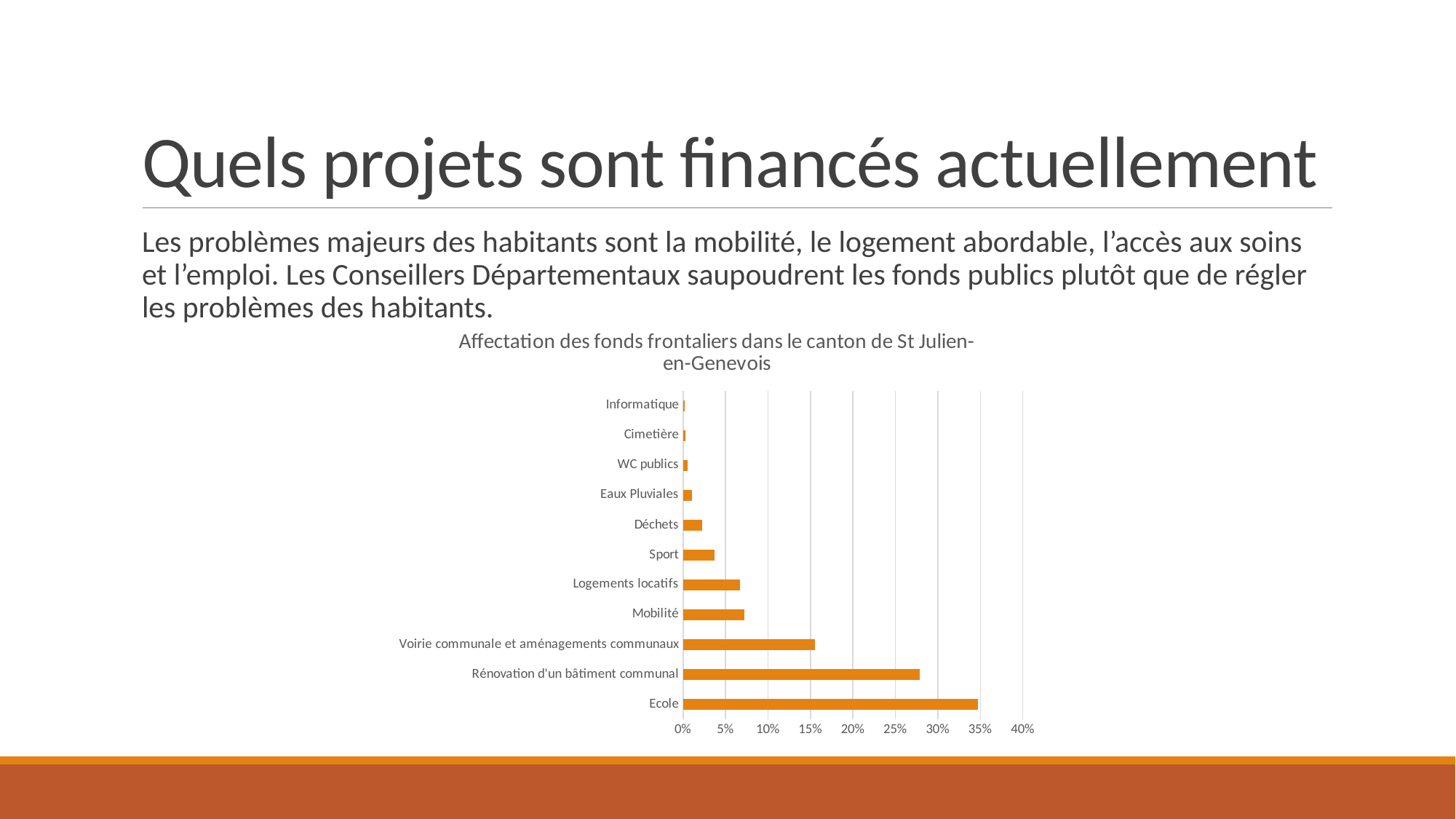

# Quels projets sont financés actuellement
Les problèmes majeurs des habitants sont la mobilité, le logement abordable, l’accès aux soins et l’emploi. Les Conseillers Départementaux saupoudrent les fonds publics plutôt que de régler les problèmes des habitants.

### Chart: Affectation des fonds frontaliers dans le canton de St Julien-en-Genevois

| Category |  |
|---|---|
| Ecole | 0.3473474803242873 |
| Rénovation d'un bâtiment communal | 0.2785396541286094 |
| Voirie communale et aménagements communaux | 0.15569065699770998 |
| Mobilité | 0.07197428338290648 |
| Logements locatifs | 0.06711910386670528 |
| Sport | 0.036809704930115025 |
| Déchets | 0.022126951120002104 |
| Eaux Pluviales | 0.010102721697244084 |
| WC publics | 0.0057579426706325185 |
| Cimetière | 0.003043483983048617 |
| Informatique | 0.001488016898739175 |